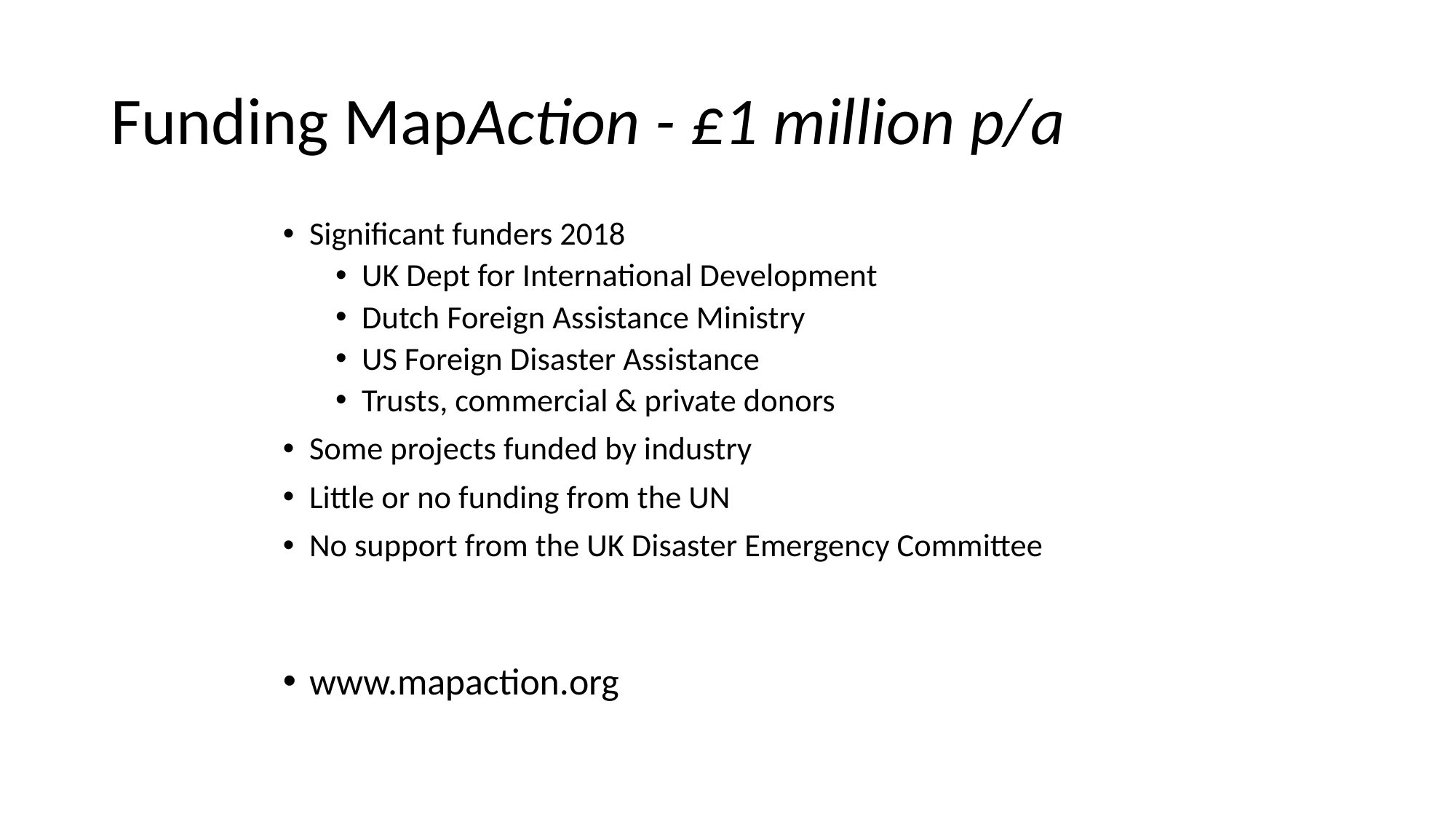

# Funding MapAction - £1 million p/a
Significant funders 2018
UK Dept for International Development
Dutch Foreign Assistance Ministry
US Foreign Disaster Assistance
Trusts, commercial & private donors
Some projects funded by industry
Little or no funding from the UN
No support from the UK Disaster Emergency Committee

www.mapaction.org